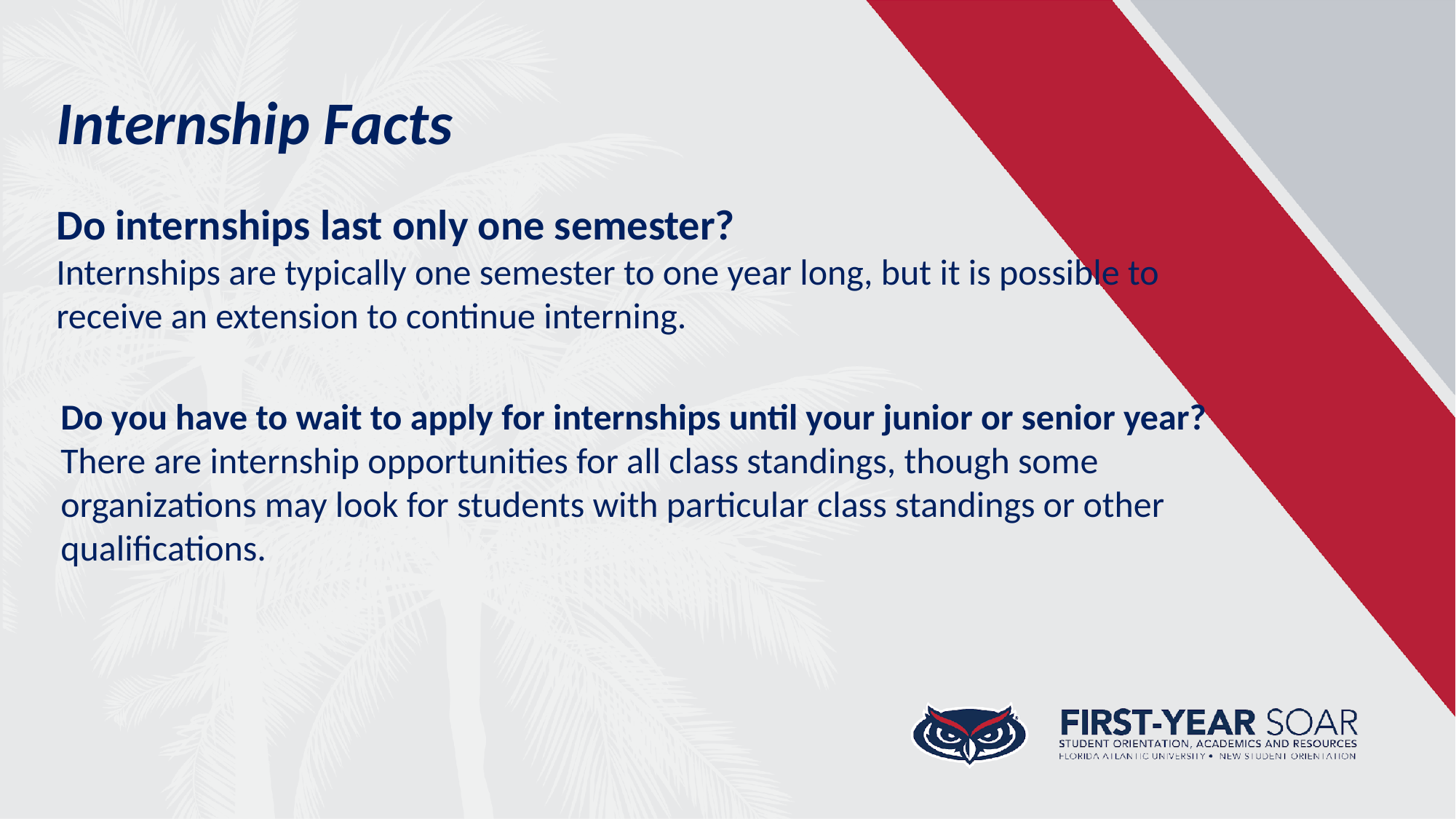

# Internship Facts

Do internships last only one semester?
Internships are typically one semester to one year long, but it is possible to receive an extension to continue interning.

Do you have to wait to apply for internships until your junior or senior year?
There are internship opportunities for all class standings, though some organizations may look for students with particular class standings or other qualifications.